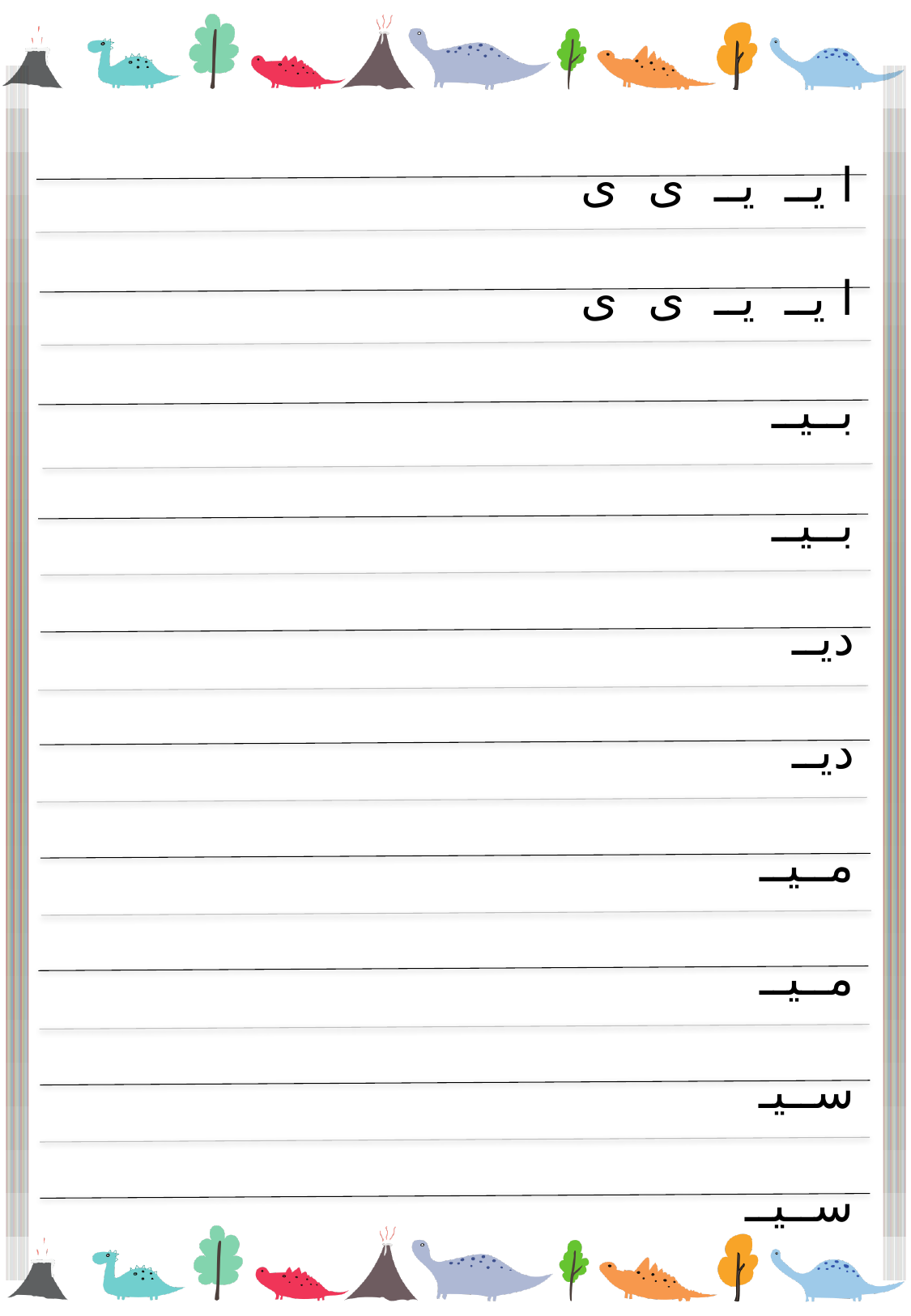

ا یــ  یــ  ی  ی
ا یــ  یــ  ی  ی
بــیــ
بــیــ
دیــ
دیــ
مــیــ
مــیــ
ســیـ
ســیــ